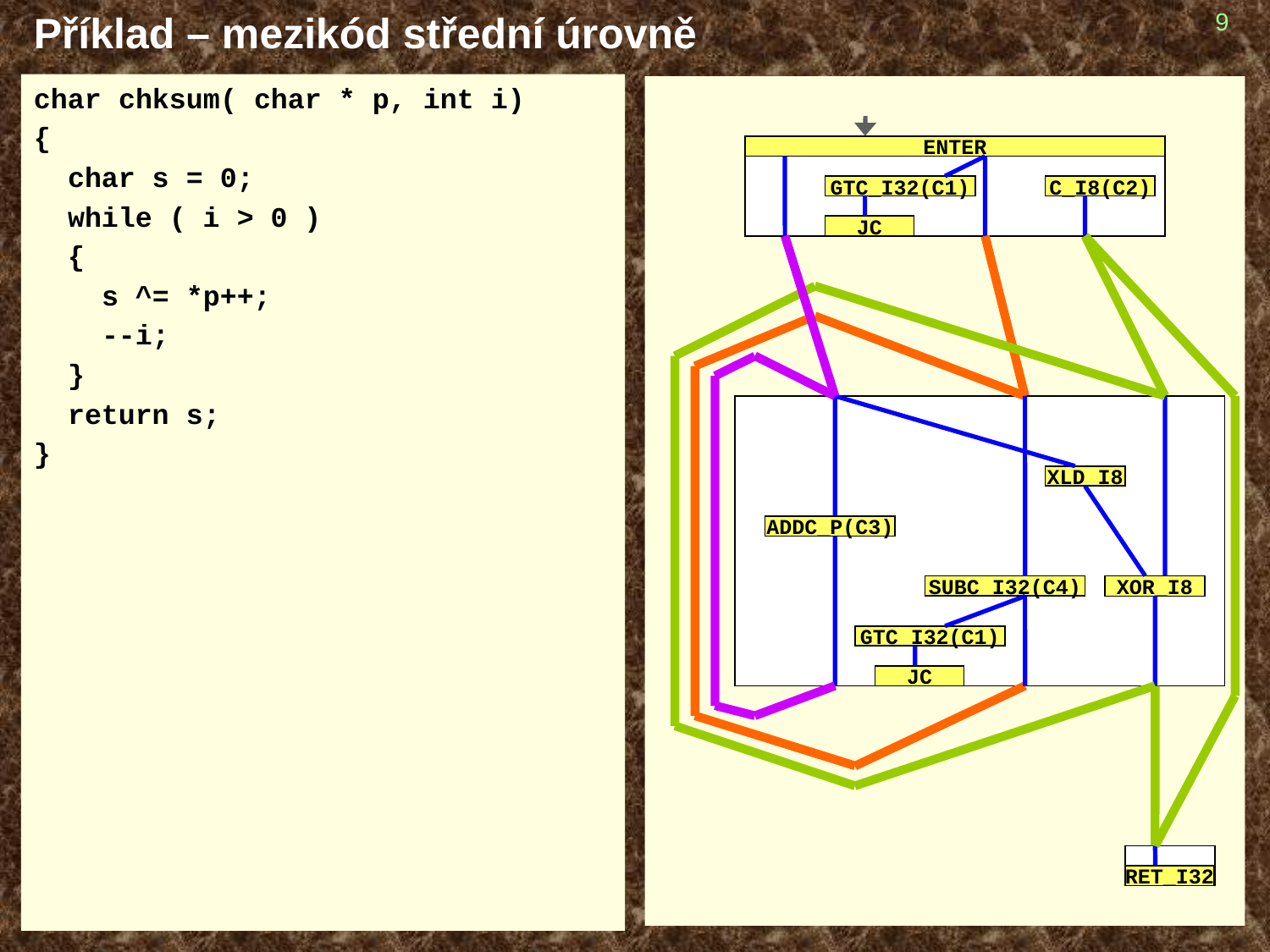

# Příklad – mezikód střední úrovně
9
char chksum( char * p, int i)
{
  char s = 0;
  while ( i > 0 )
  {
    s ^= *p++;
    --i;
  }
  return s;
}

ENTER

GTC_I32(C1)
C_I8(C2)

JC

XLD_I8

ADDC_P(C3)

SUBC_I32(C4)
XOR_I8

GTC_I32(C1)

JC

RET_I32